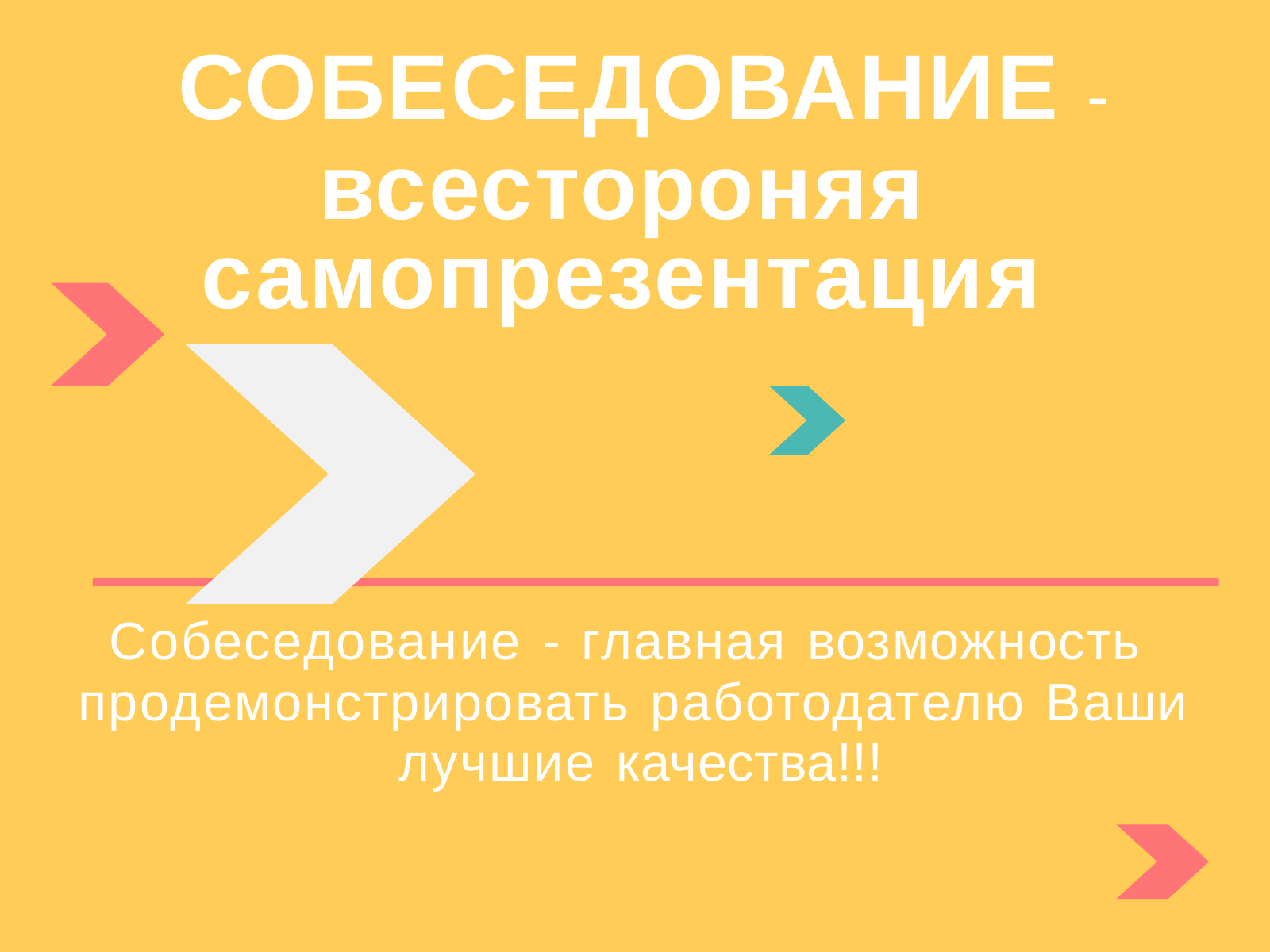

# СОБЕСЕДОВАНИЕ -
всестороняя  самопрезентация

Собеседование - главная возможность  продемонстрировать работодателю Ваши  лучшие качества!!!